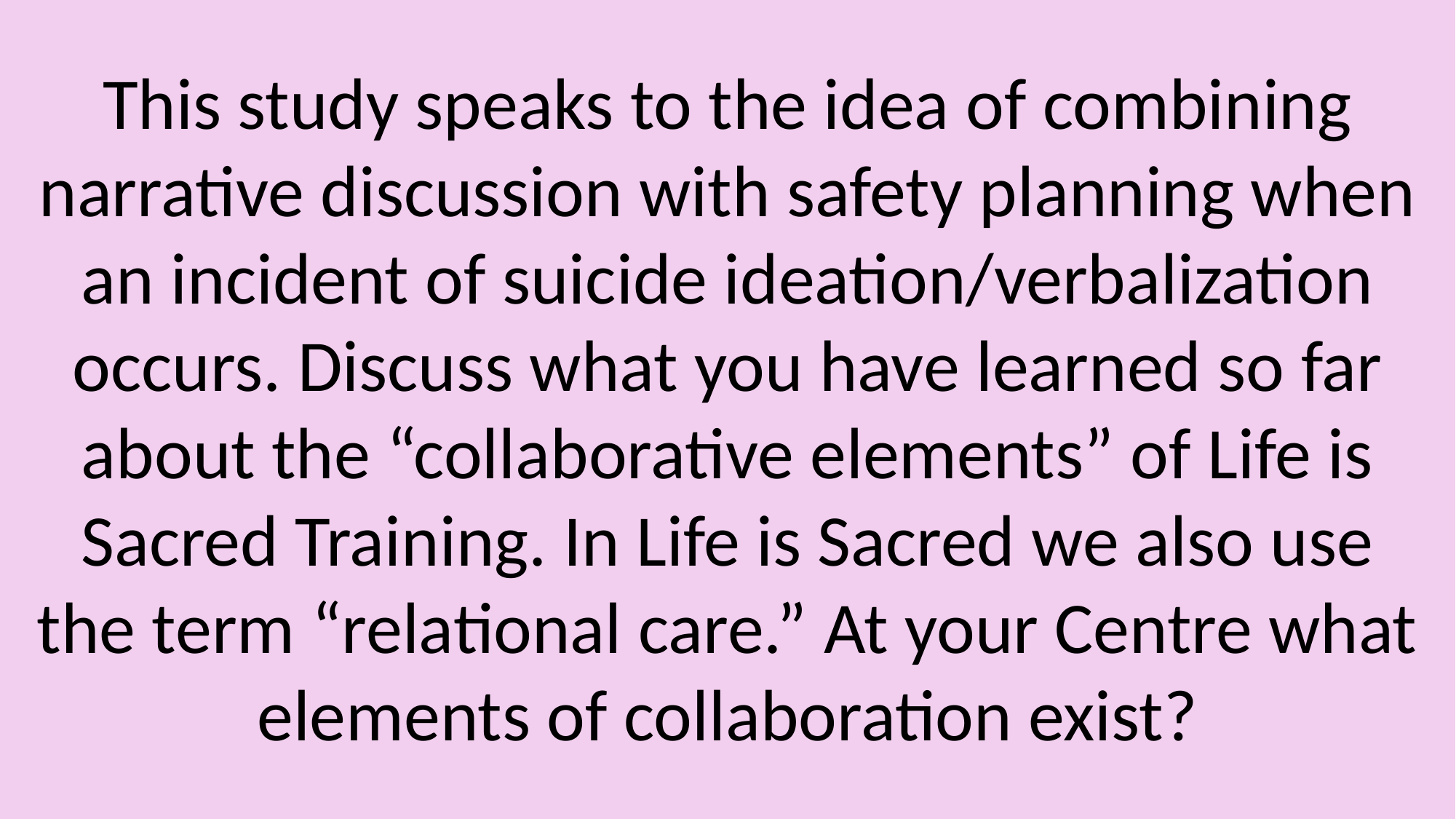

This study speaks to the idea of combining narrative discussion with safety planning when an incident of suicide ideation/verbalization occurs. Discuss what you have learned so far about the “collaborative elements” of Life is Sacred Training. In Life is Sacred we also use the term “relational care.” At your Centre what elements of collaboration exist?